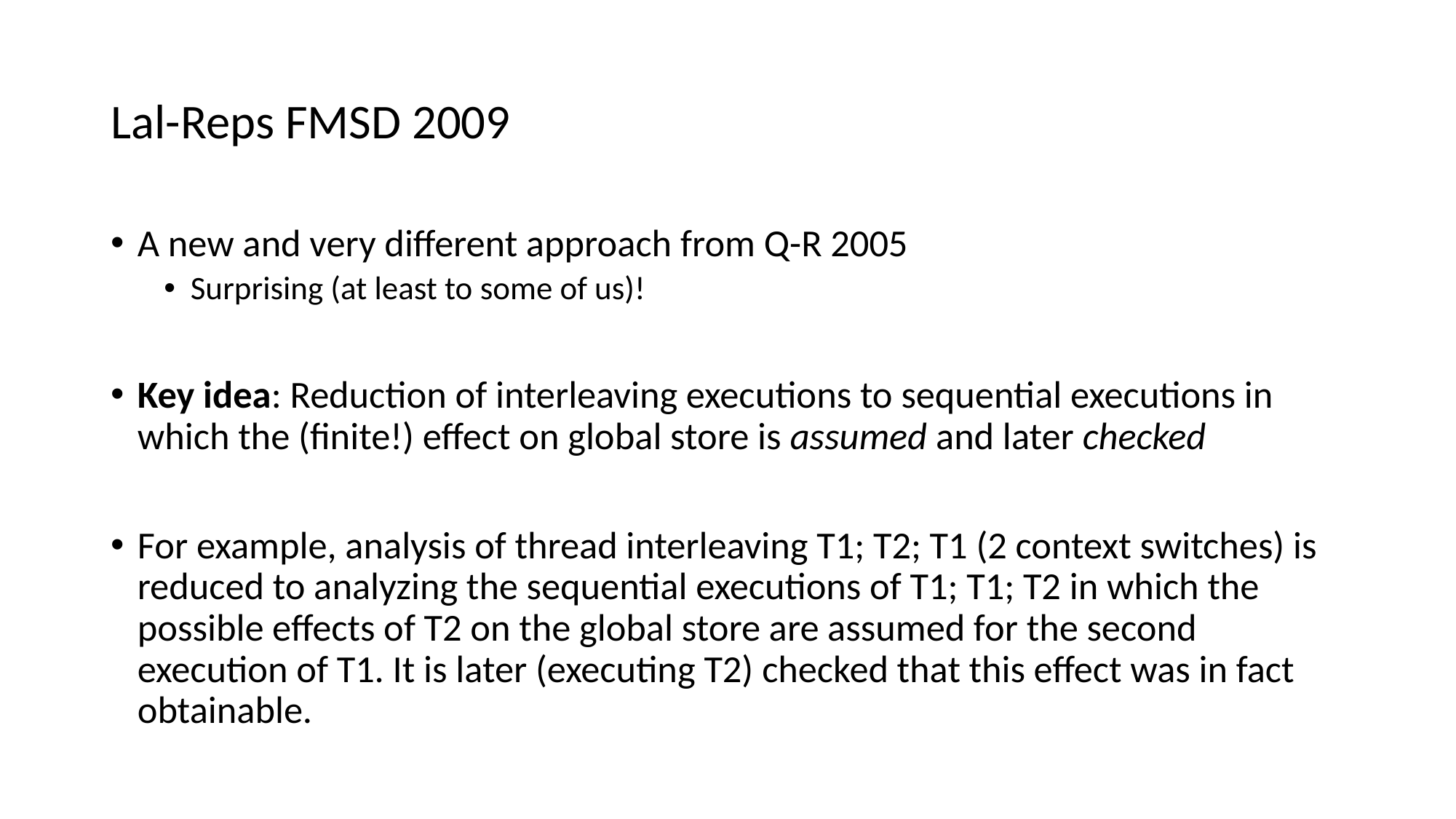

# Lal-Reps FMSD 2009
A new and very different approach from Q-R 2005
Surprising (at least to some of us)!

Key idea: Reduction of interleaving executions to sequential executions in which the (finite!) effect on global store is assumed and later checked

For example, analysis of thread interleaving T1; T2; T1 (2 context switches) is reduced to analyzing the sequential executions of T1; T1; T2 in which the possible effects of T2 on the global store are assumed for the second execution of T1. It is later (executing T2) checked that this effect was in fact obtainable.